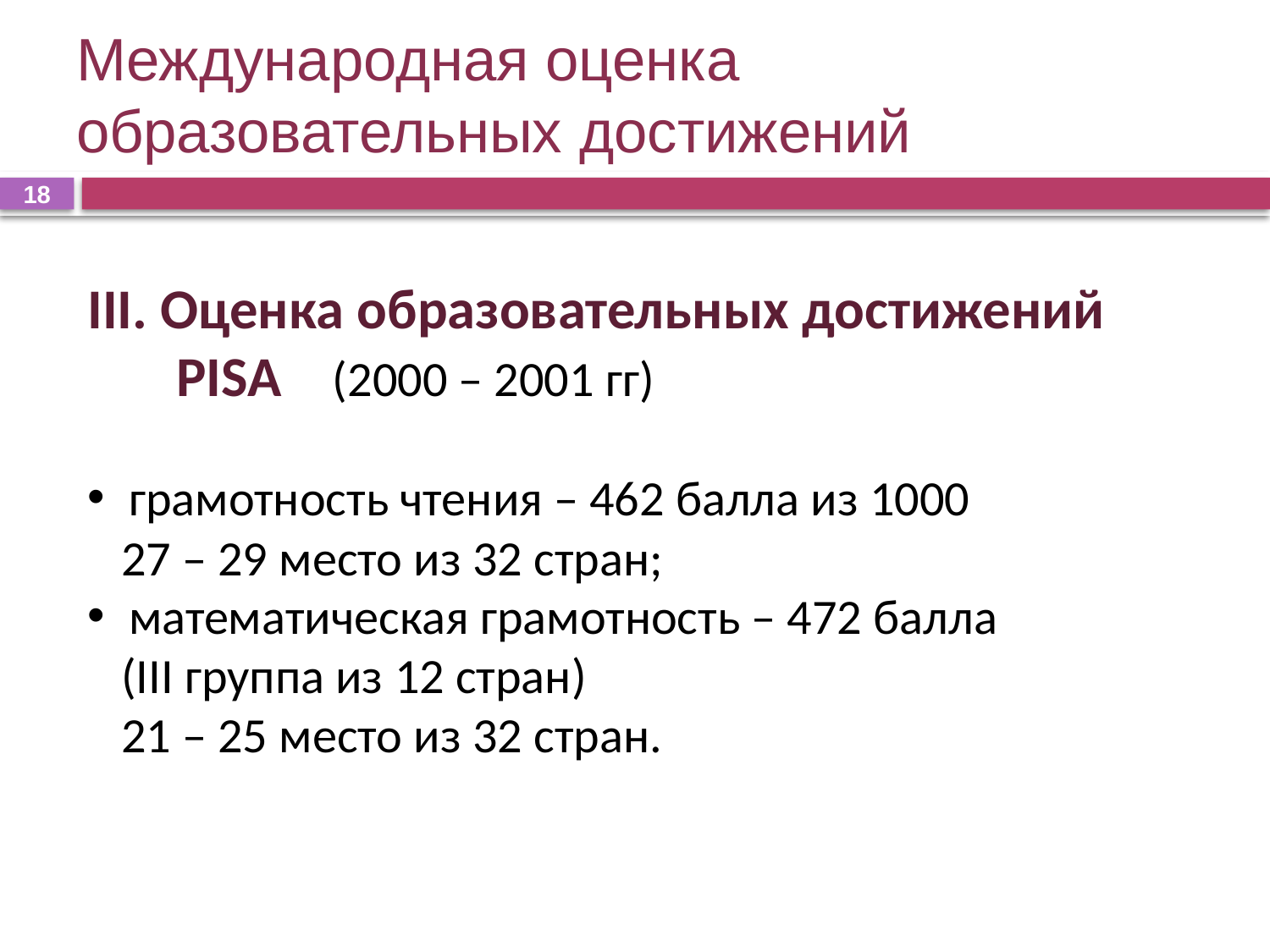

# Международная оценка образовательных достижений
18
III. Оценка образовательных достижений
       PISA    (2000 – 2001 гг)

 грамотность чтения – 462 балла из 1000
   27 – 29 место из 32 стран;
 математическая грамотность – 472 балла
   (III группа из 12 стран)
   21 – 25 место из 32 стран.